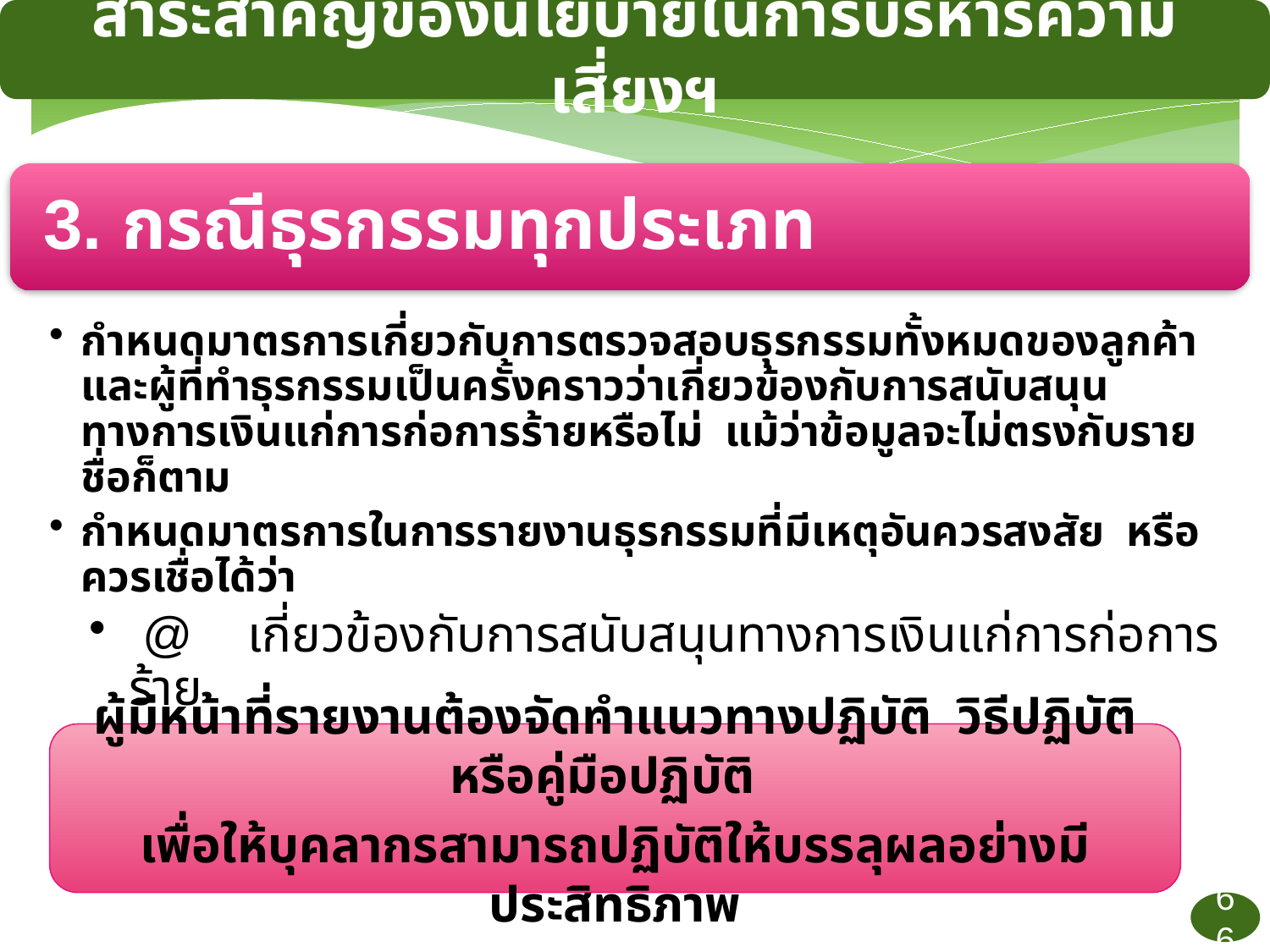

สาระสำคัญของนโยบายในการบริหารความเสี่ยงฯ
3. กรณีธุรกรรมทุกประเภท
กำหนดมาตรการเกี่ยวกับการตรวจสอบธุรกรรมทั้งหมดของลูกค้า  และผู้ที่ทำธุรกรรมเป็นครั้งคราวว่าเกี่ยวข้องกับการสนับสนุนทางการเงินแก่การก่อการร้ายหรือไม่  แม้ว่าข้อมูลจะไม่ตรงกับรายชื่อก็ตาม
กำหนดมาตรการในการรายงานธุรกรรมที่มีเหตุอันควรสงสัย  หรือควรเชื่อได้ว่า
 @    เกี่ยวข้องกับการสนับสนุนทางการเงินแก่การก่อการร้าย
 @    เป็นธุรกรรมที่ทำเพื่อประโยชน์ของบุคคลที่ถูกกำหนด
ผู้มีหน้าที่รายงานต้องจัดทำแนวทางปฏิบัติ  วิธีปฏิบัติ หรือคู่มือปฏิบัติ
เพื่อให้บุคลากรสามารถปฏิบัติให้บรรลุผลอย่างมีประสิทธิภาพ
66